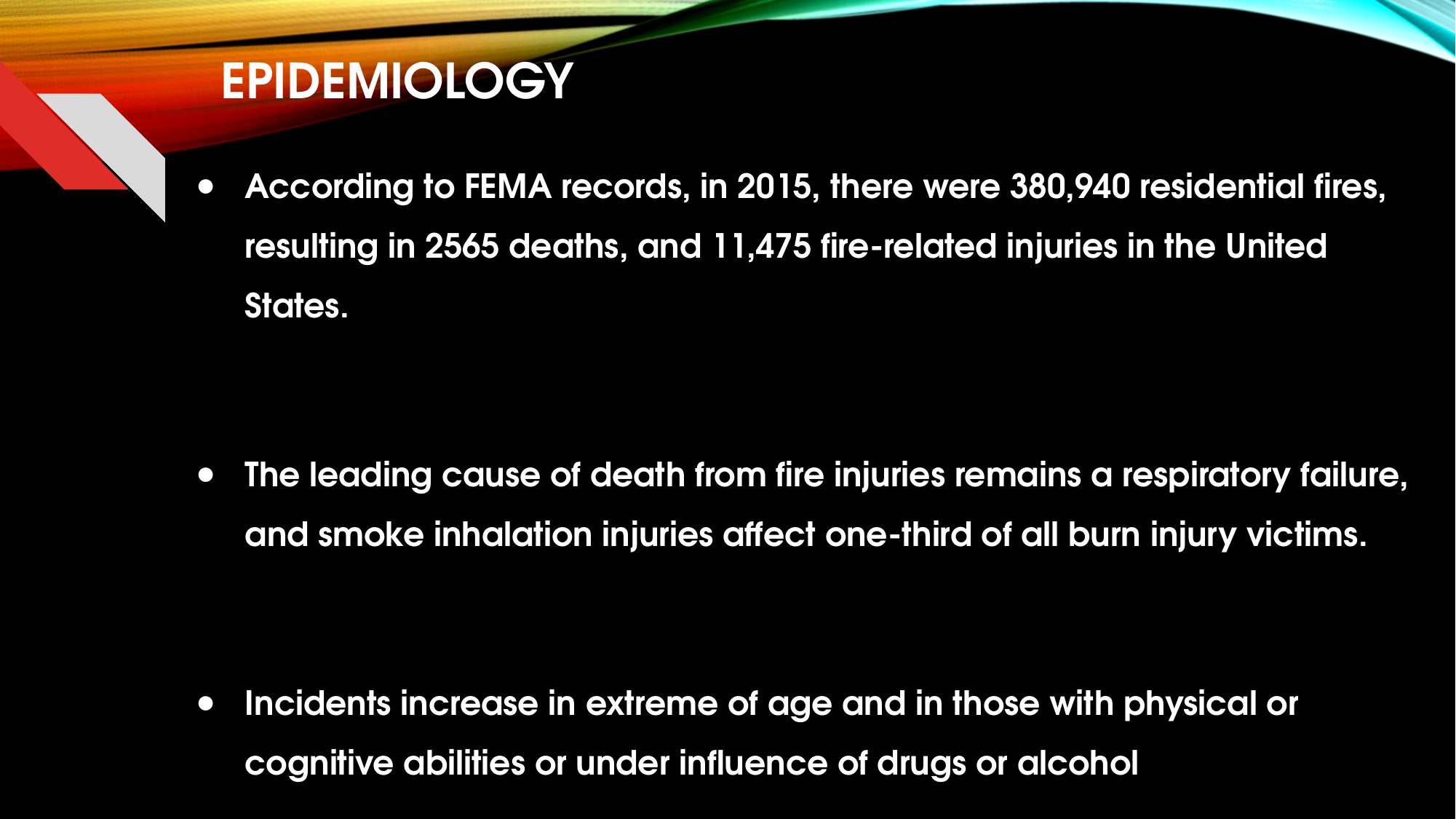

# Epidemiology
According to FEMA records, in 2015, there were 380,940 residential fires, resulting in 2565 deaths, and 11,475 fire-related injuries in the United States.

The leading cause of death from fire injuries remains a respiratory failure, and smoke inhalation injuries affect one-third of all burn injury victims.

Incidents increase in extreme of age and in those with physical or cognitive abilities or under influence of drugs or alcohol

The presence of a smoke inhalation injury prolongs the length of hospital stay 2.5 fold (24 days vs 10 days)